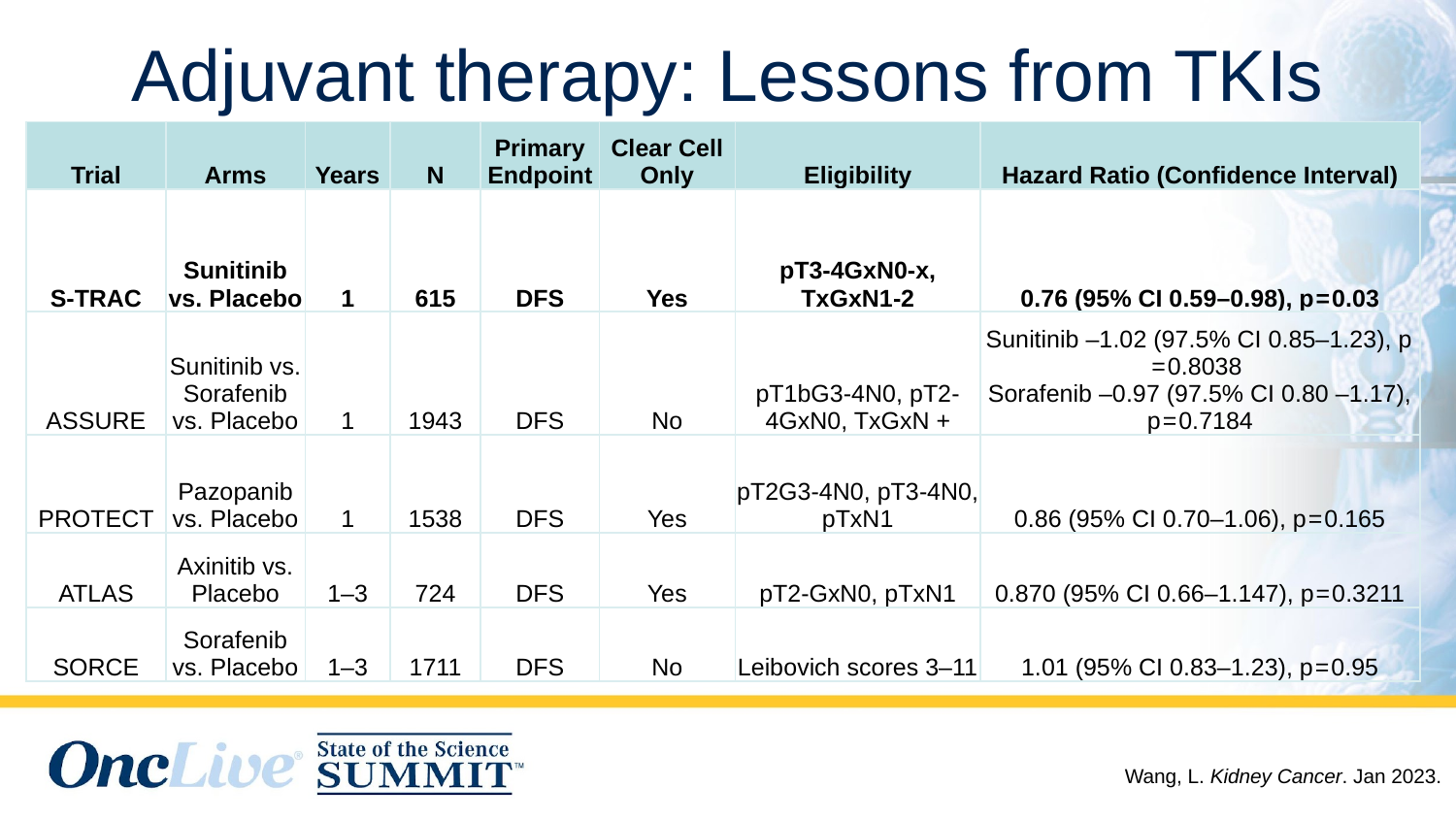

# Adjuvant therapy: Lessons from TKIs
| Trial | Arms | Years | N | Primary Endpoint | Clear Cell Only | Eligibility | Hazard Ratio (Confidence Interval) |
| --- | --- | --- | --- | --- | --- | --- | --- |
| S-TRAC | Sunitinib vs. Placebo | 1 | 615 | DFS | Yes | pT3-4GxN0-x, TxGxN1-2 | 0.76 (95% CI 0.59–0.98), p = 0.03 |
| ASSURE | Sunitinib vs. Sorafenib vs. Placebo | 1 | 1943 | DFS | No | pT1bG3-4N0, pT2-4GxN0, TxGxN + | Sunitinib –1.02 (97.5% CI 0.85–1.23), p = 0.8038 Sorafenib –0.97 (97.5% CI 0.80 –1.17), p = 0.7184 |
| PROTECT | Pazopanib vs. Placebo | 1 | 1538 | DFS | Yes | pT2G3-4N0, pT3-4N0, pTxN1 | 0.86 (95% CI 0.70–1.06), p = 0.165 |
| ATLAS | Axinitib vs. Placebo | 1–3 | 724 | DFS | Yes | pT2-GxN0, pTxN1 | 0.870 (95% CI 0.66–1.147), p = 0.3211 |
| SORCE | Sorafenib vs. Placebo | 1–3 | 1711 | DFS | No | Leibovich scores 3–11 | 1.01 (95% CI 0.83–1.23), p = 0.95 |

Wang, L. Kidney Cancer. Jan 2023.